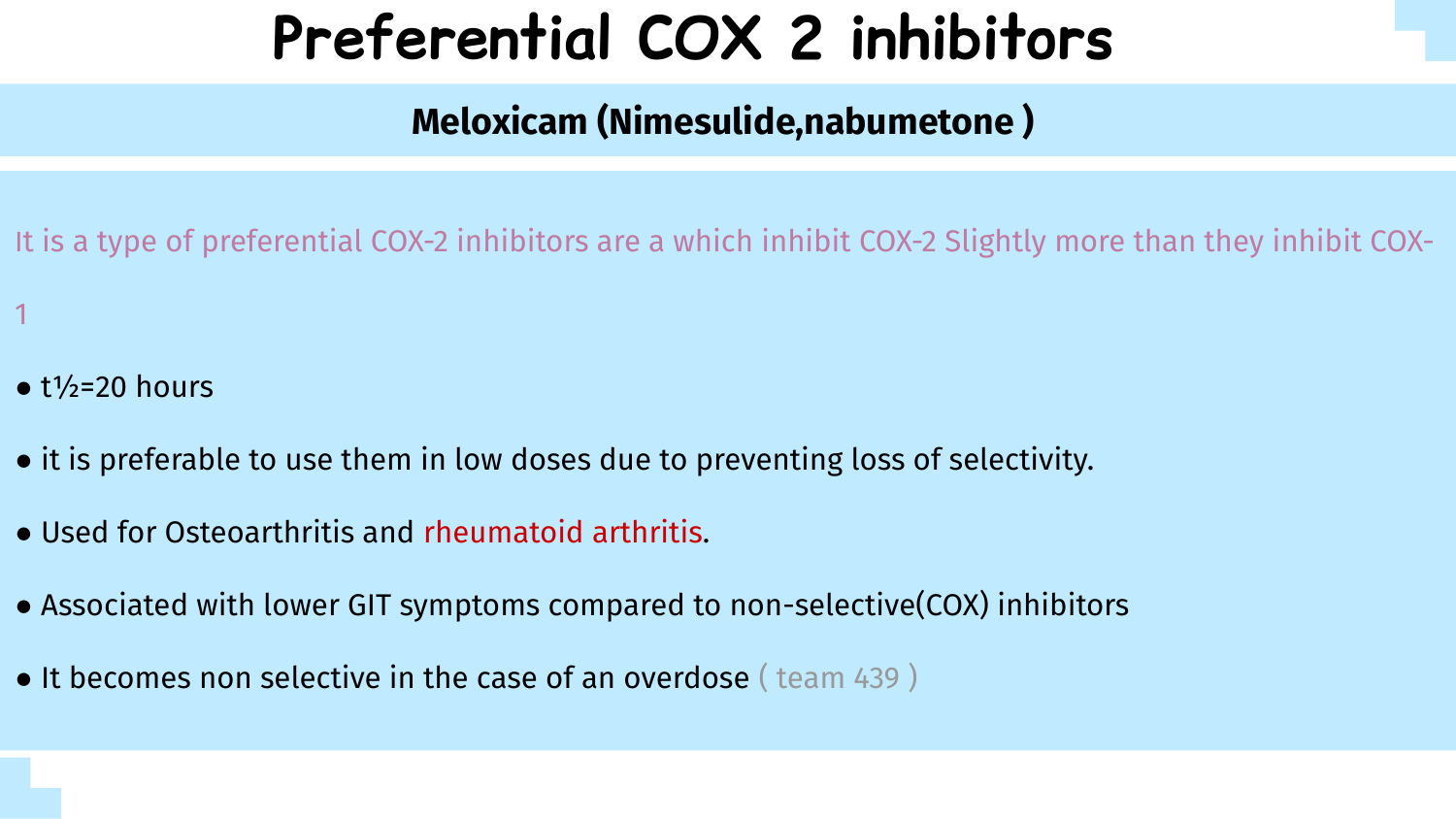

# Preferential COX 2 inhibitors
Meloxicam (Nimesulide,nabumetone )
It is a type of preferential COX-2 inhibitors are a which inhibit COX-2 Slightly more than they inhibit COX-1
● t1⁄2=20 hours
● it is preferable to use them in low doses due to preventing loss of selectivity.
● Used for Osteoarthritis and rheumatoid arthritis.
● Associated with lower GIT symptoms compared to non-selective(COX) inhibitors
● It becomes non selective in the case of an overdose ( team 439 )